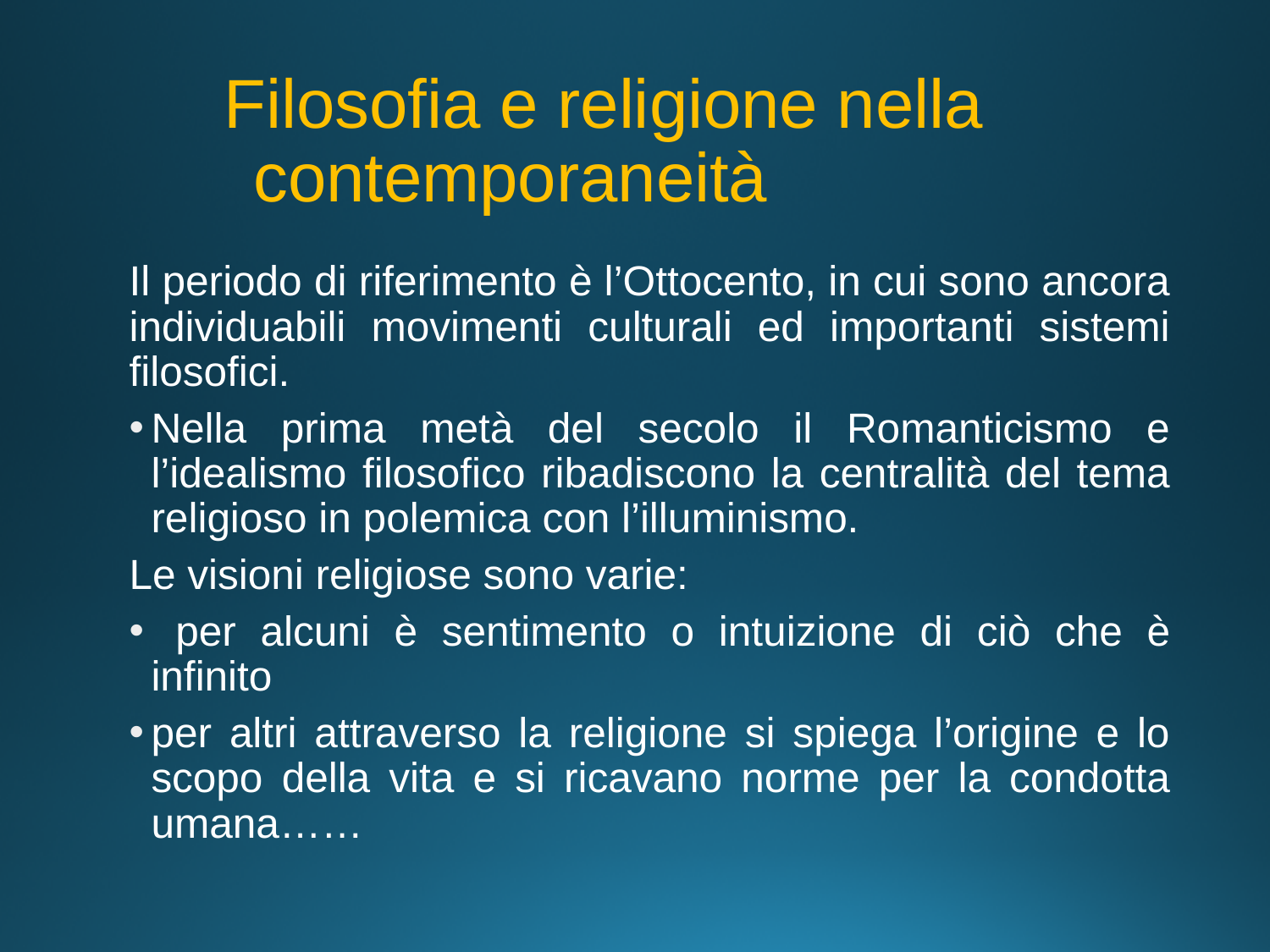

# Filosofia e religione nella 			            contemporaneità
Il periodo di riferimento è l’Ottocento, in cui sono ancora individuabili movimenti culturali ed importanti sistemi filosofici.
Nella prima metà del secolo il Romanticismo e l’idealismo filosofico ribadiscono la centralità del tema religioso in polemica con l’illuminismo.
Le visioni religiose sono varie:
 per alcuni è sentimento o intuizione di ciò che è infinito
per altri attraverso la religione si spiega l’origine e lo scopo della vita e si ricavano norme per la condotta umana……